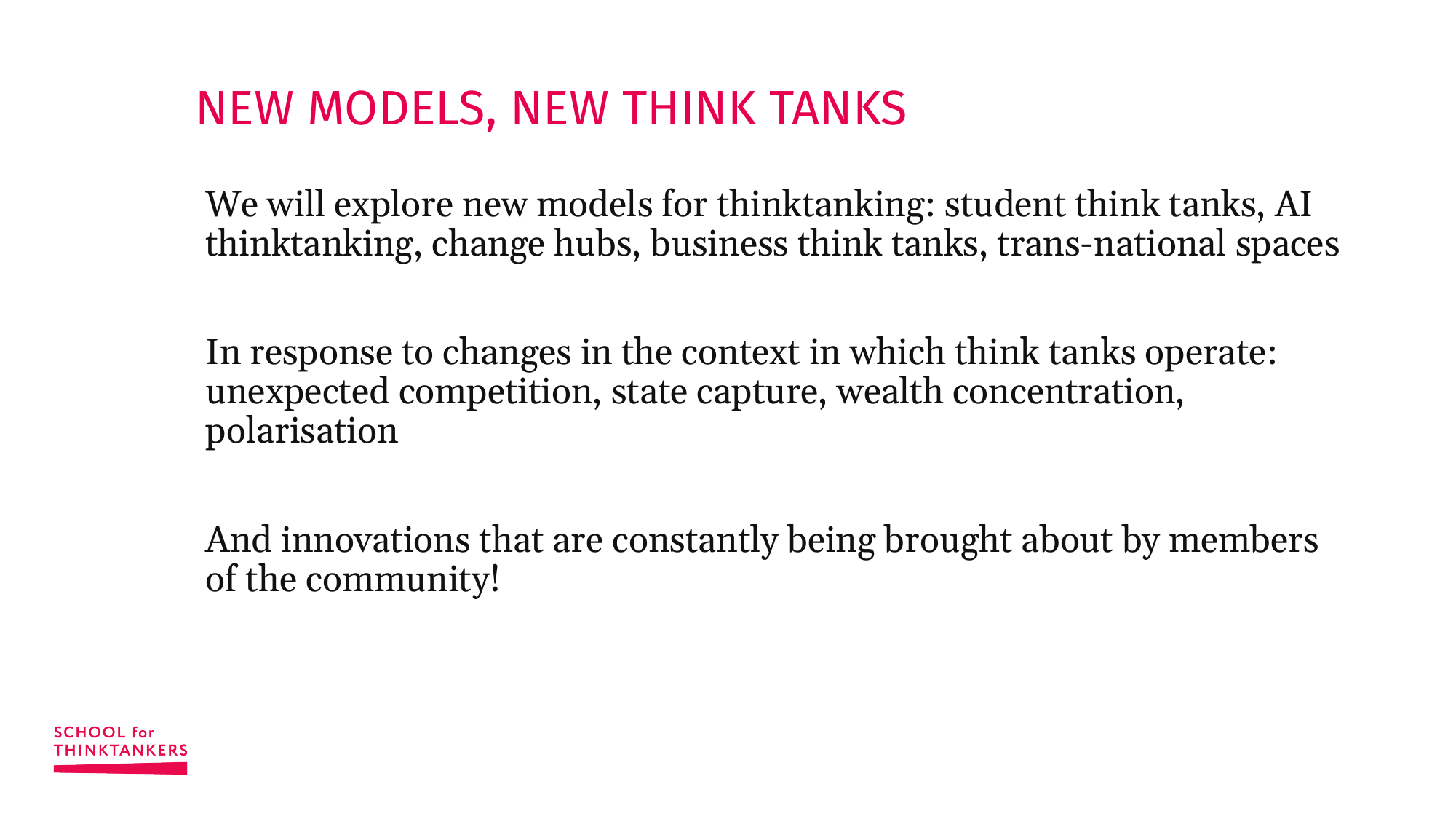

# NEW MODELS, NEW THINK TANKS
We will explore new models for thinktanking: student think tanks, AI thinktanking, change hubs, business think tanks, trans-national spaces

In response to changes in the context in which think tanks operate: unexpected competition, state capture, wealth concentration, polarisation

And innovations that are constantly being brought about by members of the community!